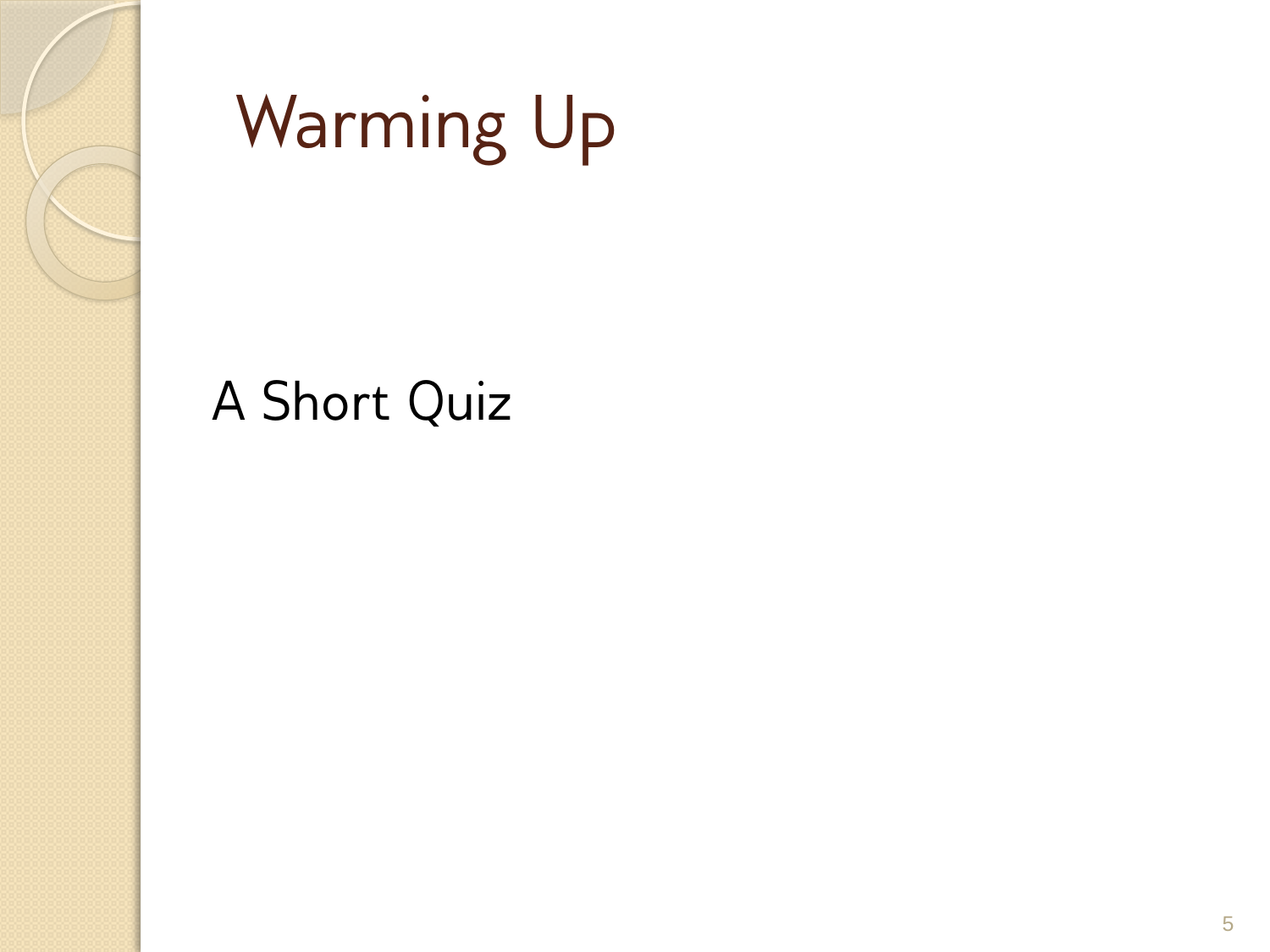

# Warming Up

A Short Quiz
5